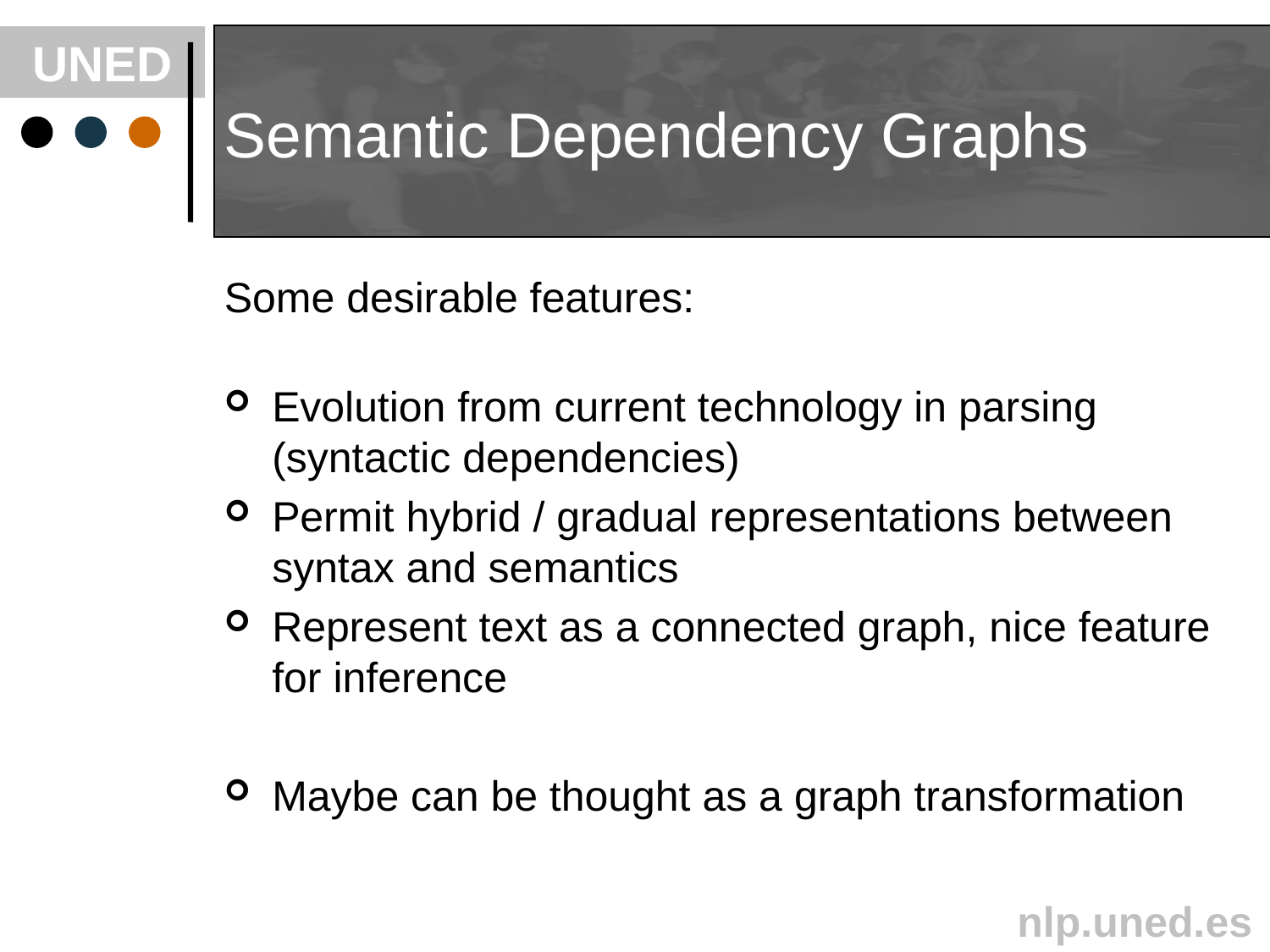

# Semantic Dependency Graphs
Some desirable features:

Evolution from current technology in parsing (syntactic dependencies)
Permit hybrid / gradual representations between syntax and semantics
Represent text as a connected graph, nice feature for inference

Maybe can be thought as a graph transformation